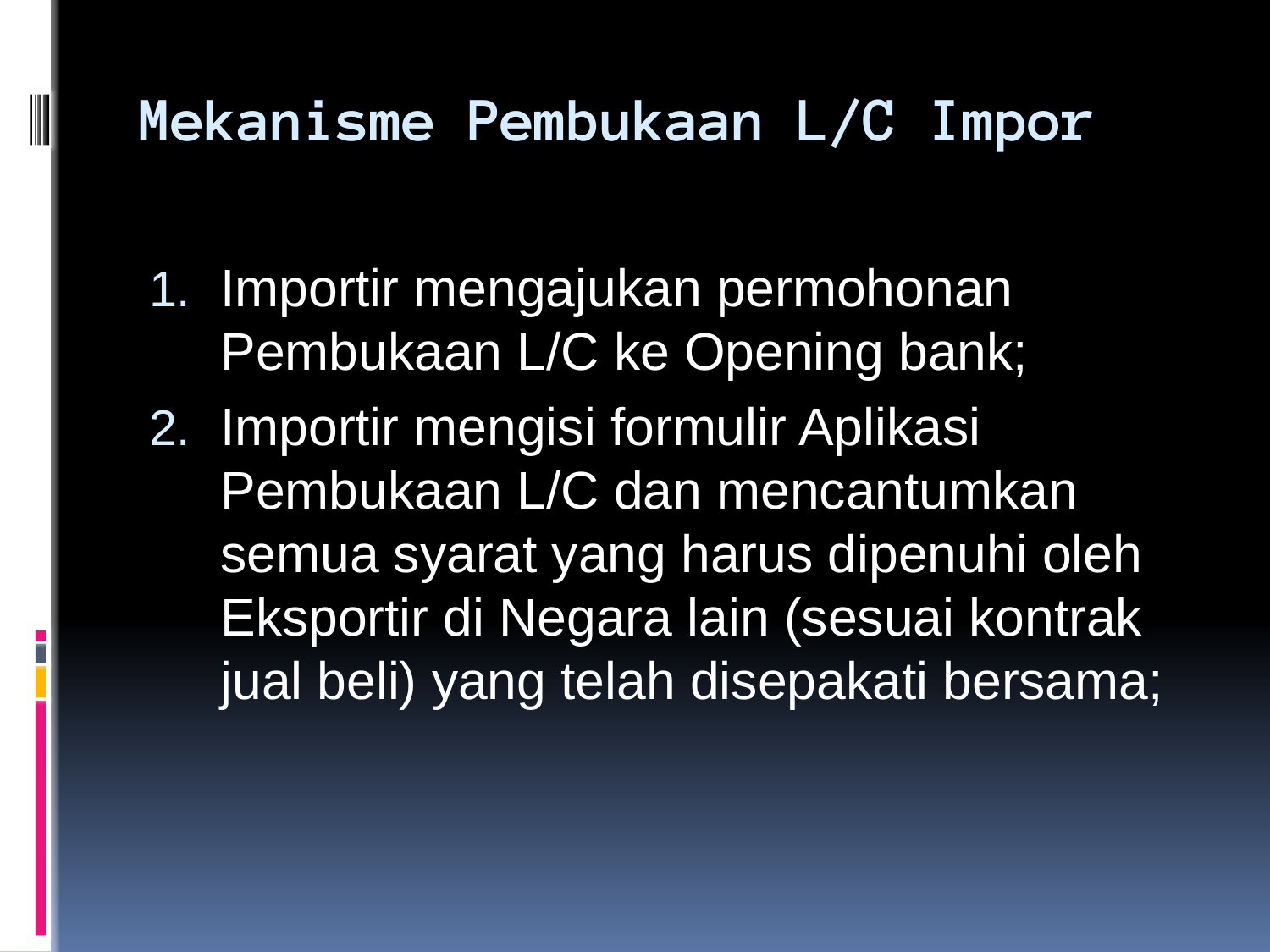

# Mekanisme Pembukaan L/C Impor
Importir mengajukan permohonan Pembukaan L/C ke Opening bank;
Importir mengisi formulir Aplikasi Pembukaan L/C dan mencantumkan semua syarat yang harus dipenuhi oleh Eksportir di Negara lain (sesuai kontrak jual beli) yang telah disepakati bersama;